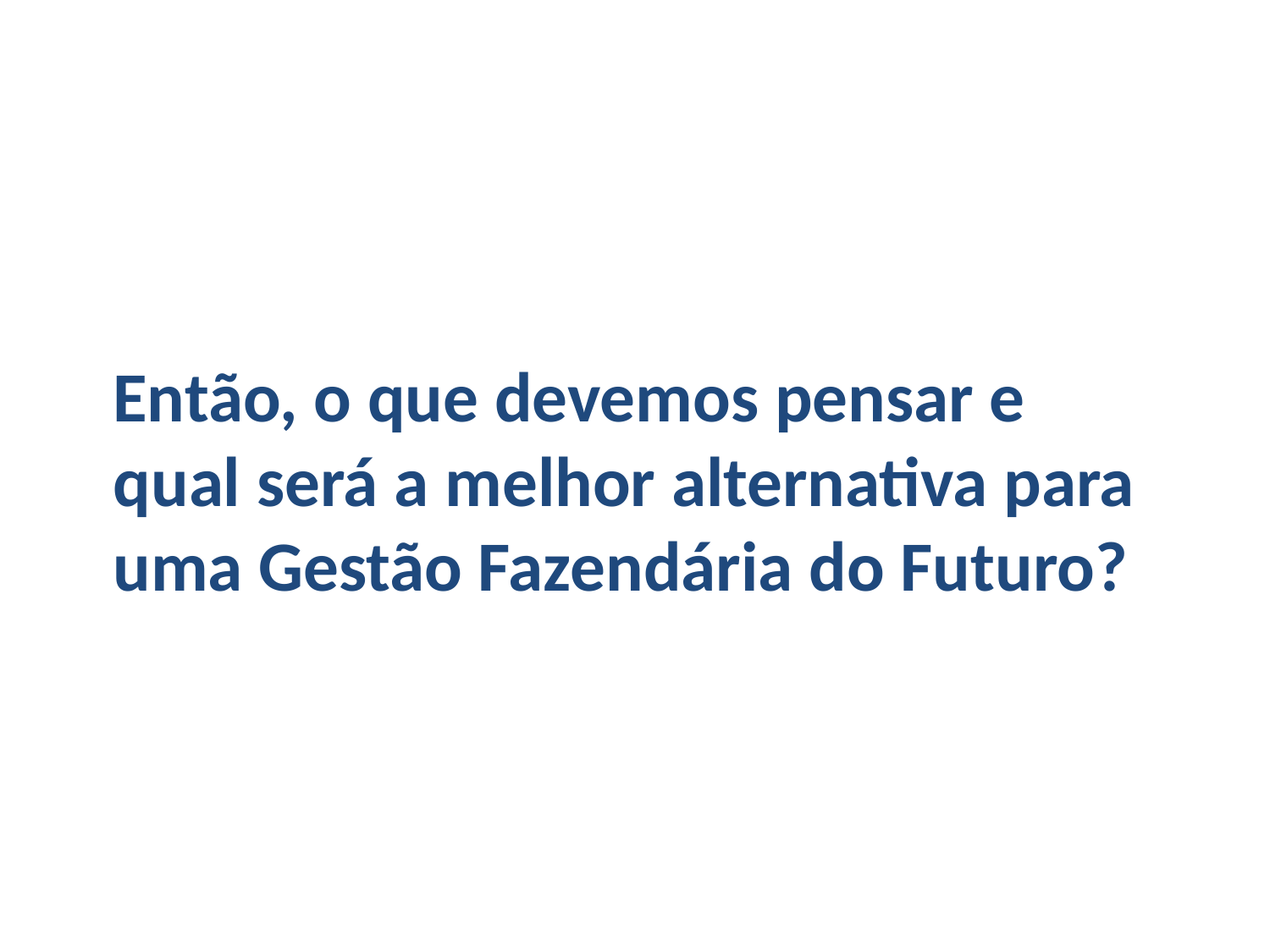

Então, o que devemos pensar e qual será a melhor alternativa para uma Gestão Fazendária do Futuro?